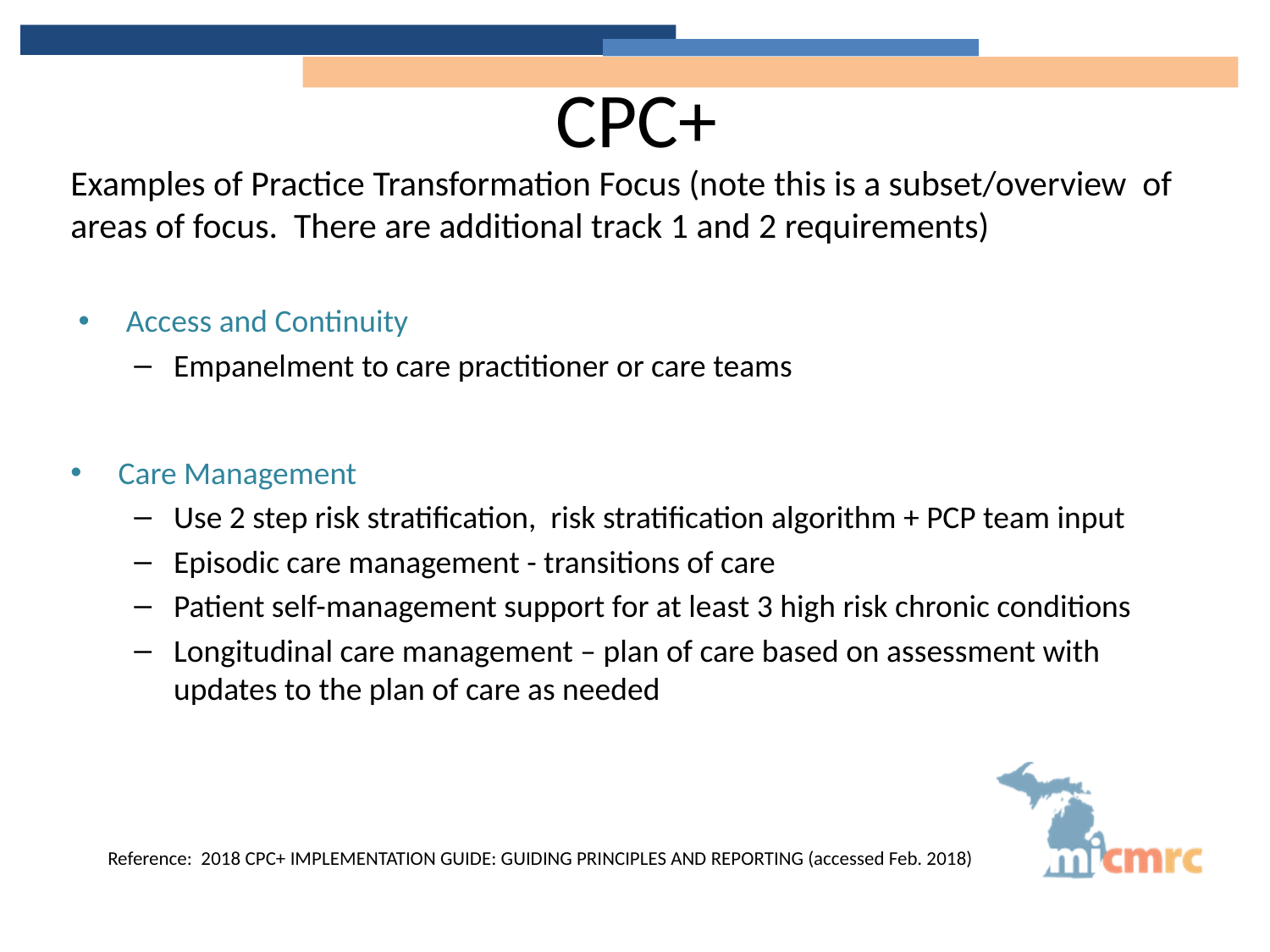

# CPC+

Examples of Practice Transformation Focus (note this is a subset/overview  of areas of focus.  There are additional track 1 and 2 requirements)

Access and Continuity
Empanelment to care practitioner or care teams

Care Management
Use 2 step risk stratification,  risk stratification algorithm + PCP team input
Episodic care management - transitions of care
Patient self-management support for at least 3 high risk chronic conditions
Longitudinal care management – plan of care based on assessment with updates to the plan of care as needed

Reference:  2018 CPC+ IMPLEMENTATION GUIDE: GUIDING PRINCIPLES AND REPORTING (accessed Feb. 2018)